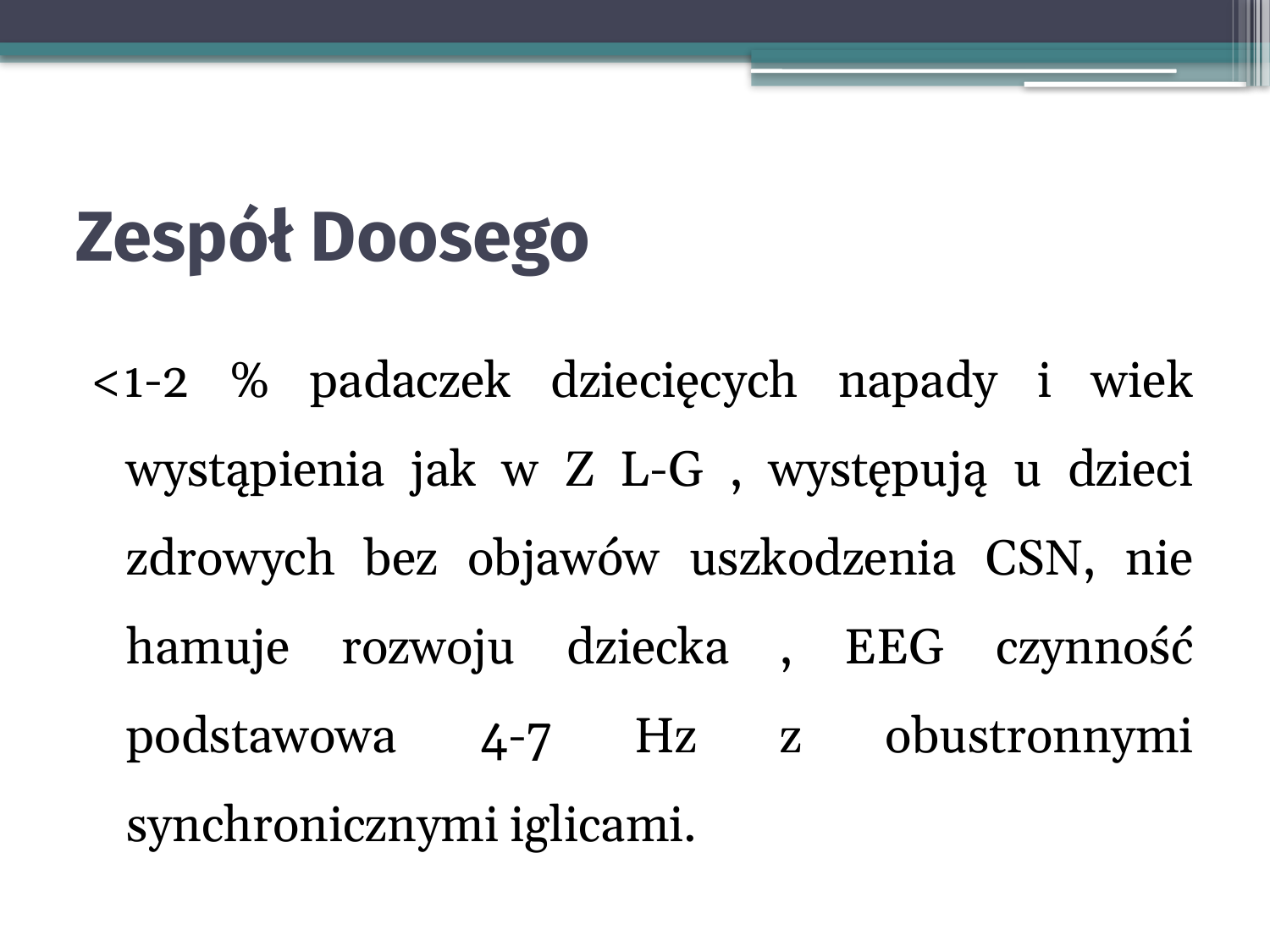

# Zespół Doosego
<1-2 % padaczek dziecięcych napady i wiek wystąpienia jak w Z L-G , występują u dzieci zdrowych bez objawów uszkodzenia CSN, nie hamuje rozwoju dziecka , EEG czynność podstawowa 4-7 Hz z obustronnymi synchronicznymi iglicami.